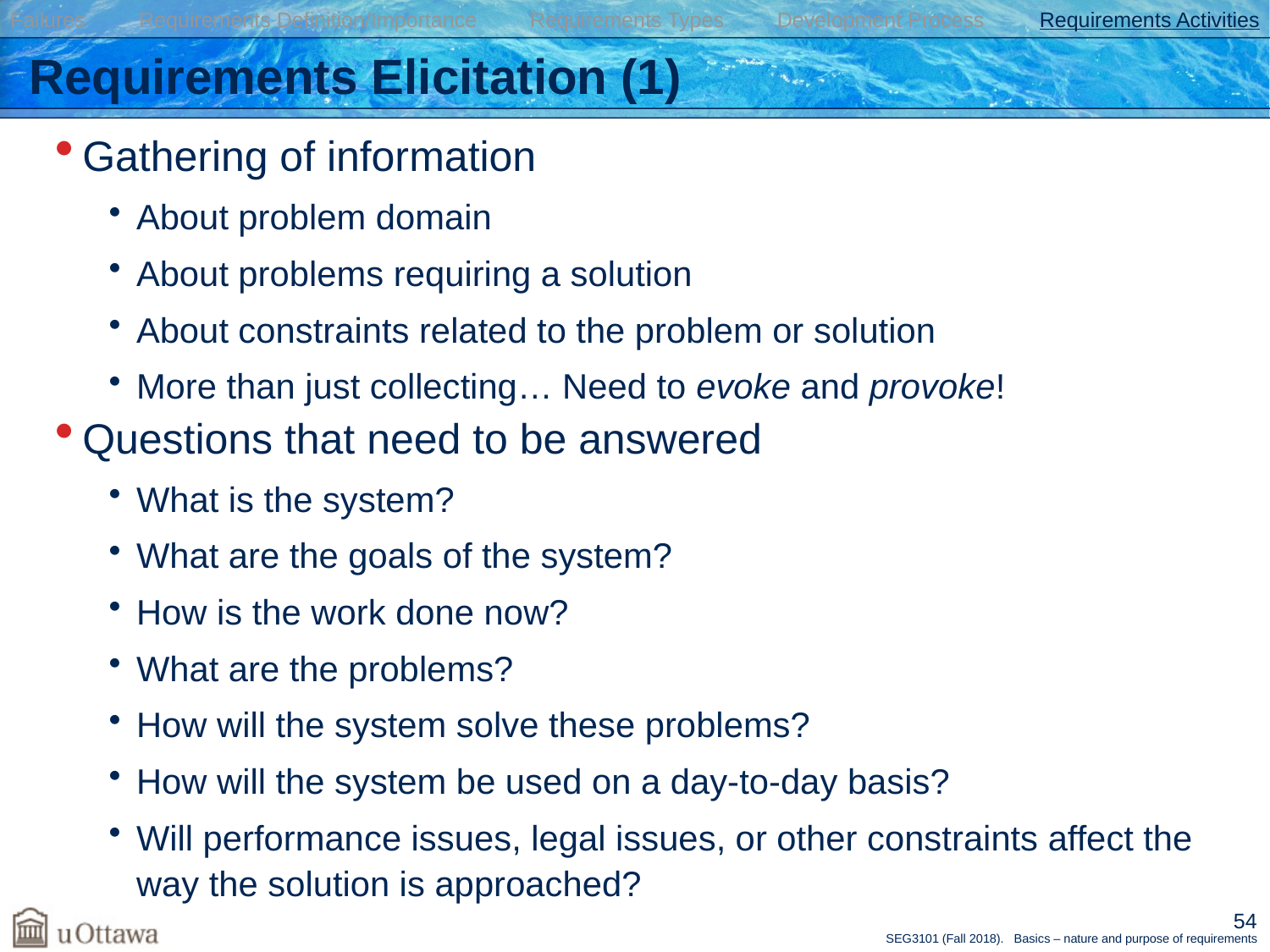

Failures         Requirements Definition/Importance         Requirements Types         Development Process         Requirements Activities
# Requirements Elicitation (1)
Gathering of information
About problem domain
About problems requiring a solution
About constraints related to the problem or solution
More than just collecting… Need to evoke and provoke!
Questions that need to be answered
What is the system?
What are the goals of the system?
How is the work done now?
What are the problems?
How will the system solve these problems?
How will the system be used on a day-to-day basis?
Will performance issues, legal issues, or other constraints affect the way the solution is approached?

54